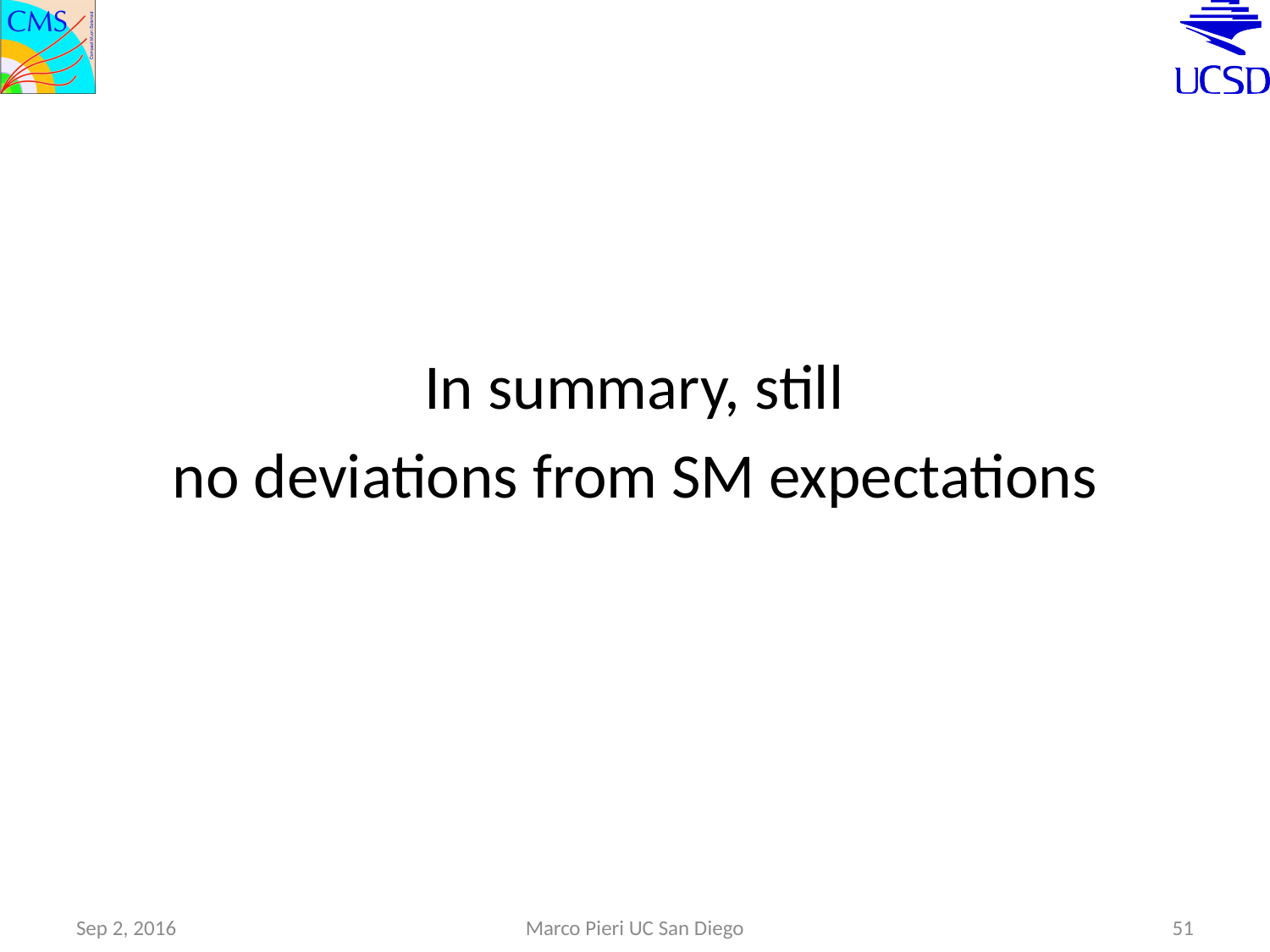

#

 In summary, still
no deviations from SM expectations

Sep 2, 2016
Marco Pieri UC San Diego
51